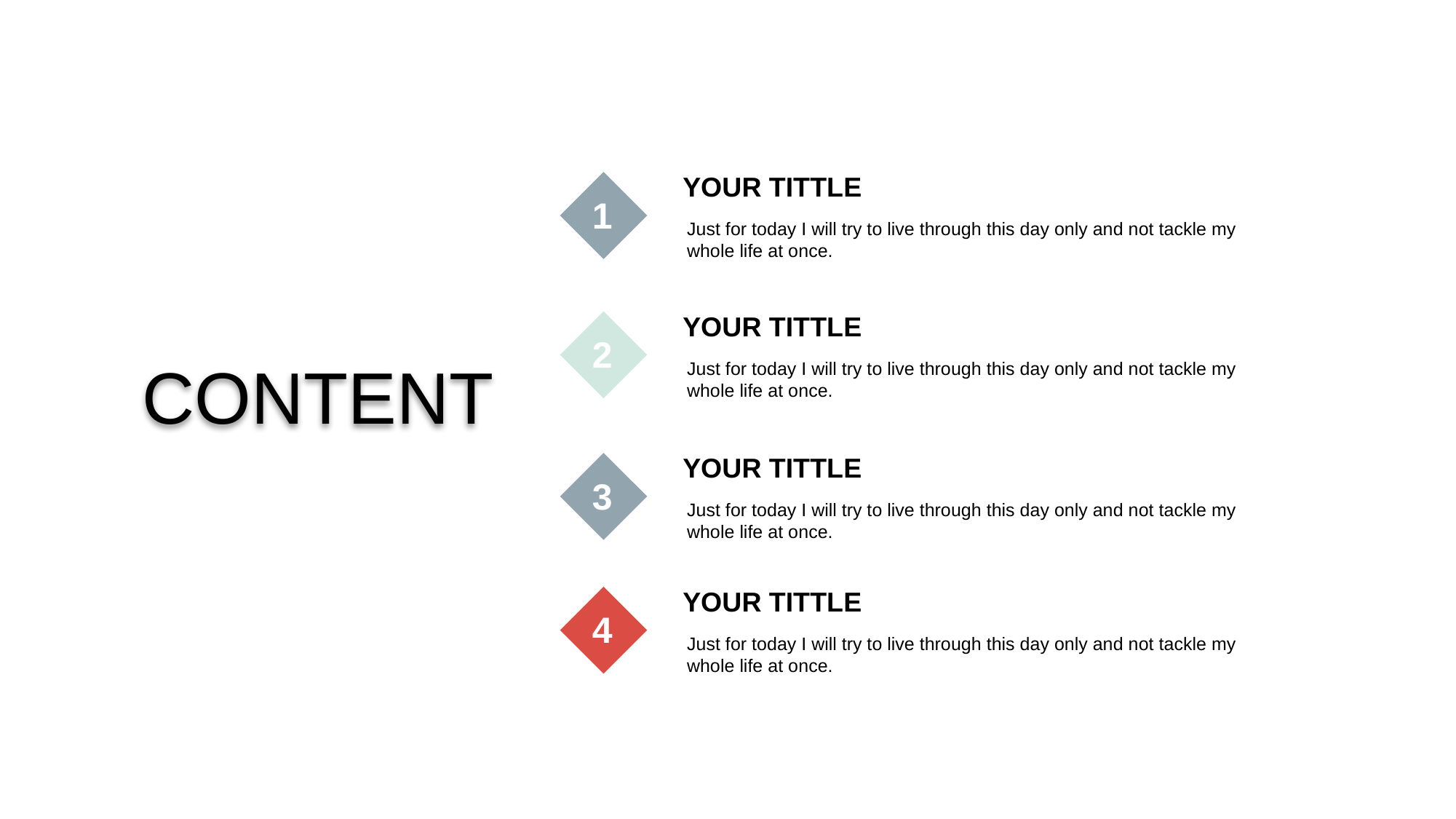

YOUR TITTLE

1
Just for today I will try to live through this day only and not tackle my whole life at once.
YOUR TITTLE

2
CONTENT
Just for today I will try to live through this day only and not tackle my whole life at once.
YOUR TITTLE

3
Just for today I will try to live through this day only and not tackle my whole life at once.
YOUR TITTLE

4
Just for today I will try to live through this day only and not tackle my whole life at once.